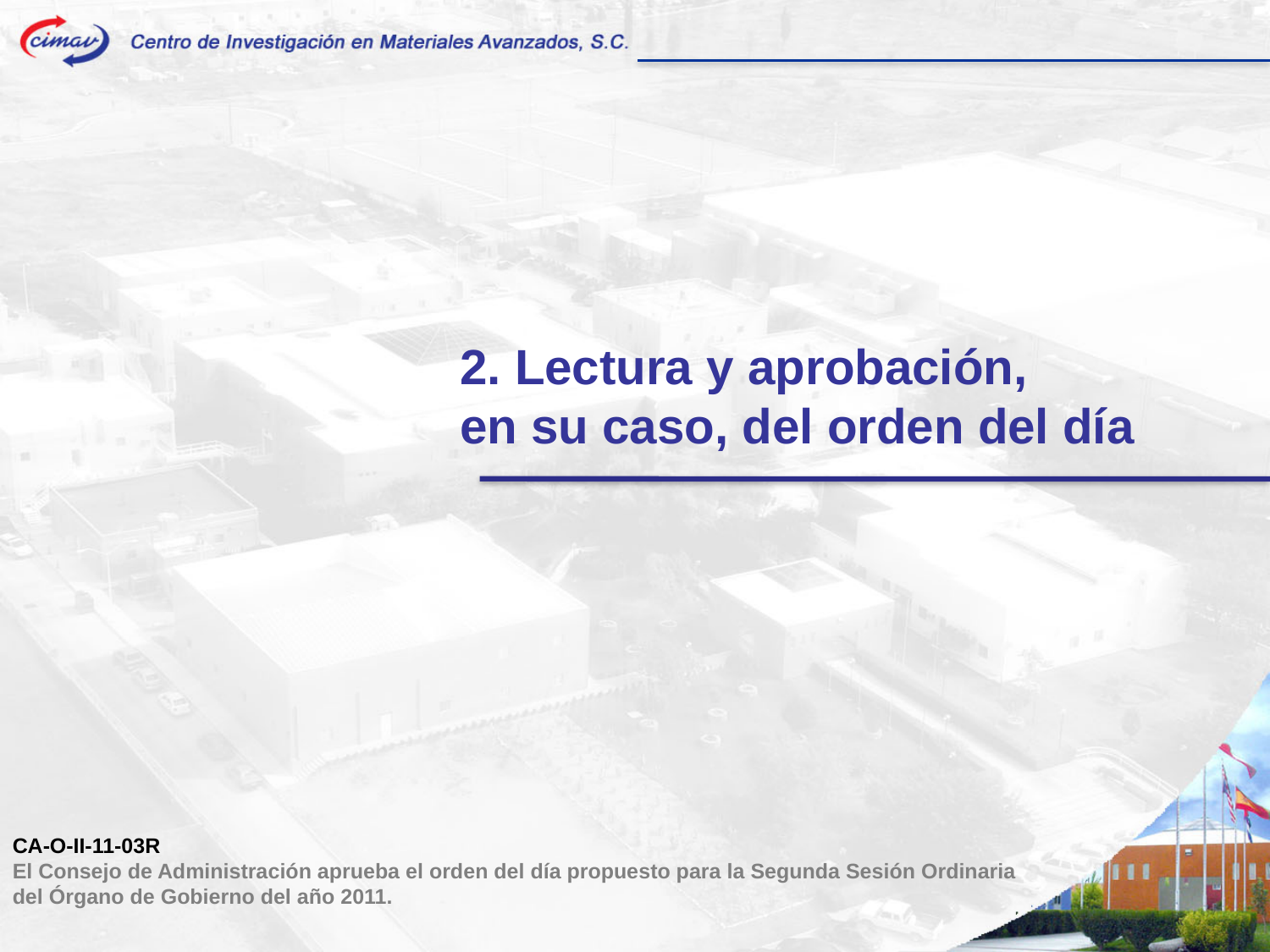

2. Lectura y aprobación,
en su caso, del orden del día

CA-O-II-11-03R
El Consejo de Administración aprueba el orden del día propuesto para la Segunda Sesión Ordinaria del Órgano de Gobierno del año 2011.